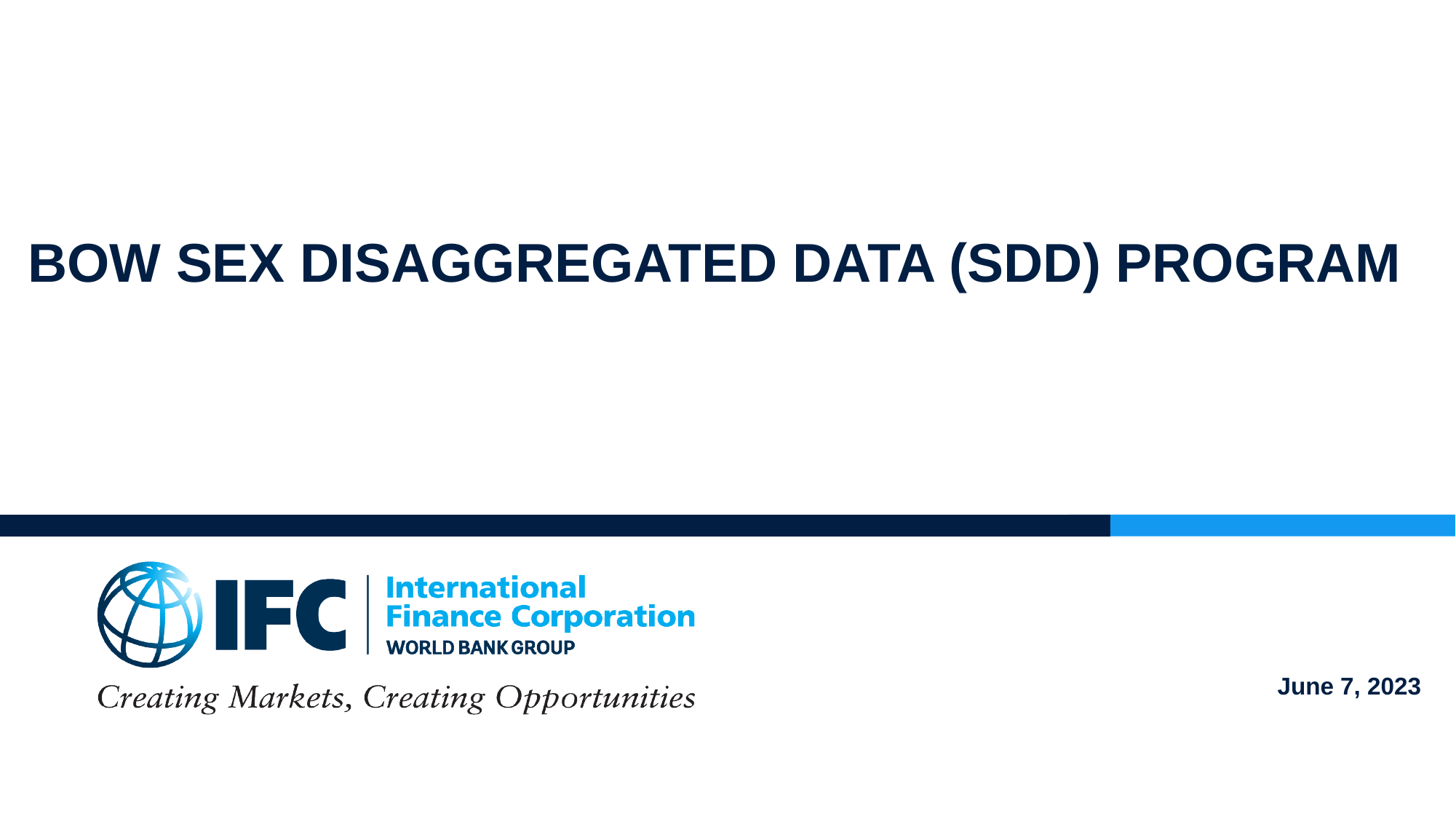

# BOW Sex Disaggregated Data (SDD) Program
June 7, 2023